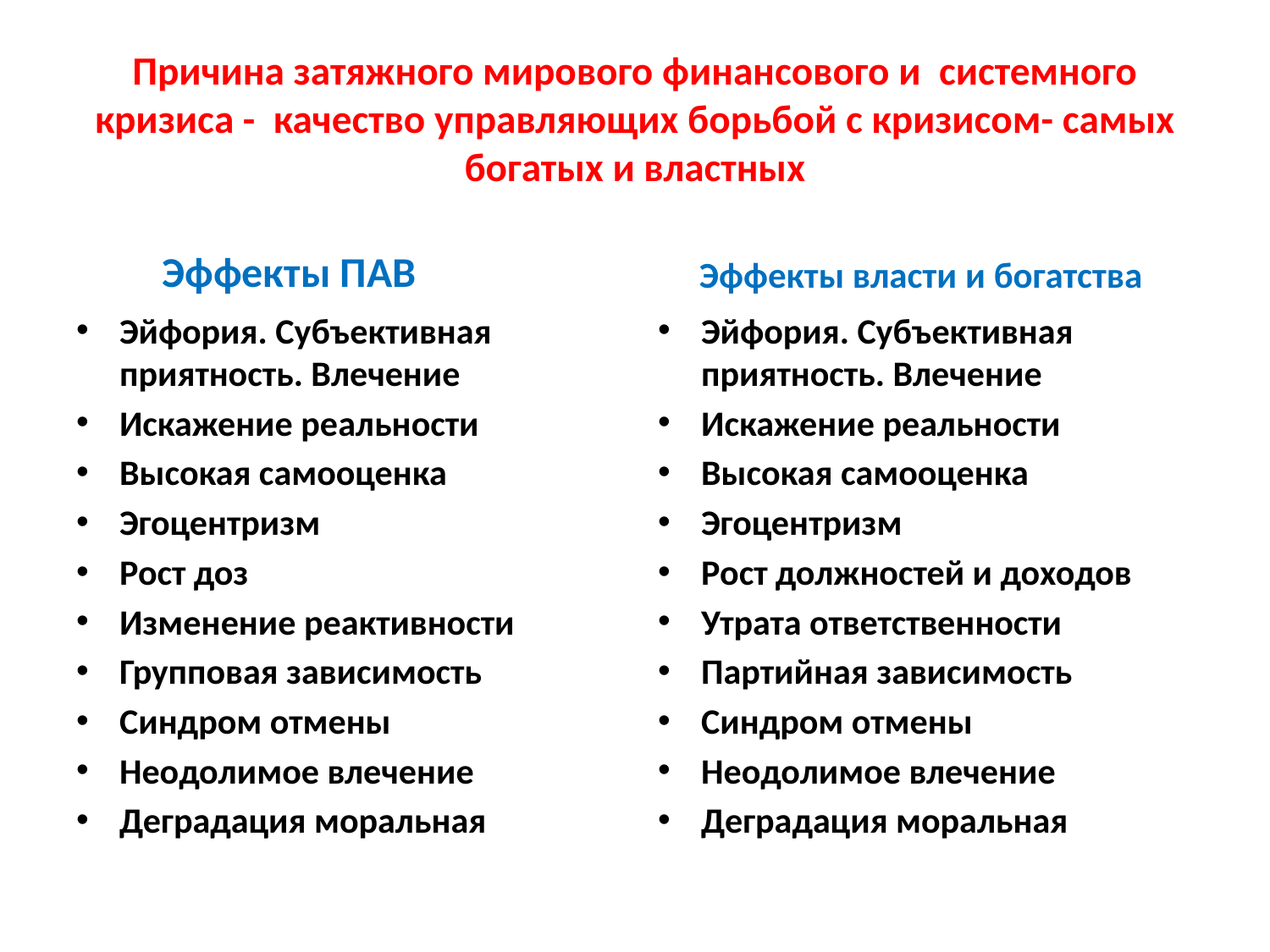

# Причина затяжного мирового финансового и  системного кризиса -  качество управляющих борьбой с кризисом- самых богатых и властных
         Эффекты ПАВ
     Эффекты власти и богатства
Эйфория. Субъективная приятность. Влечение
Искажение реальности
Высокая самооценка
Эгоцентризм
Рост доз
Изменение реактивности
Групповая зависимость
Синдром отмены
Неодолимое влечение
Деградация моральная

Эйфория. Субъективная приятность. Влечение
Искажение реальности
Высокая самооценка
Эгоцентризм
Рост должностей и доходов
Утрата ответственности
Партийная зависимость
Синдром отмены
Неодолимое влечение
Деградация моральная